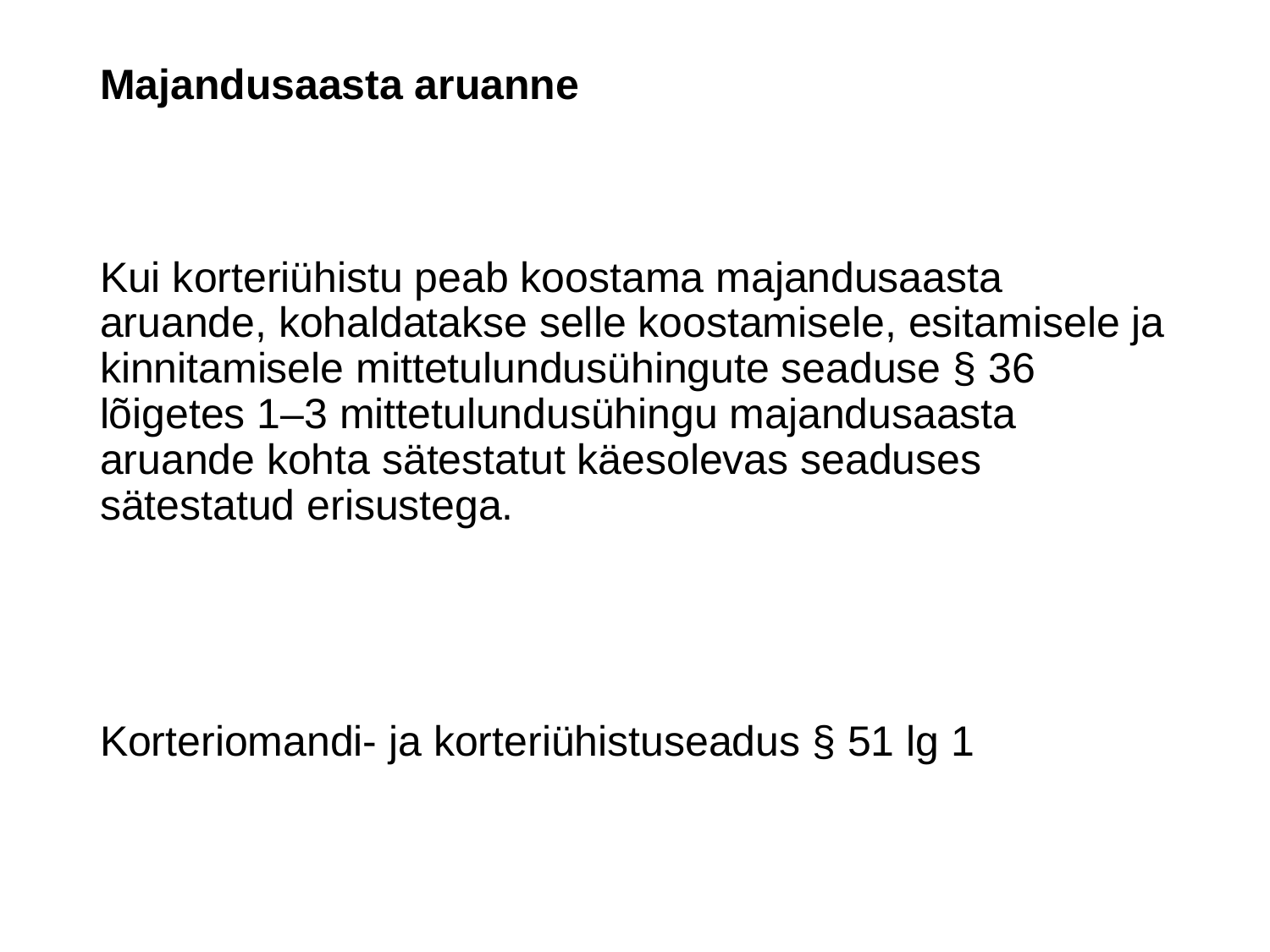

# Majandusaasta aruanne

Kui korteriühistu peab koostama majandusaasta aruande, kohaldatakse selle koostamisele, esitamisele ja kinnitamisele mittetulundusühingute seaduse § 36 lõigetes 1–3 mittetulundusühingu majandusaasta aruande kohta sätestatut käesolevas seaduses sätestatud erisustega.

Korteriomandi- ja korteriühistuseadus § 51 lg 1